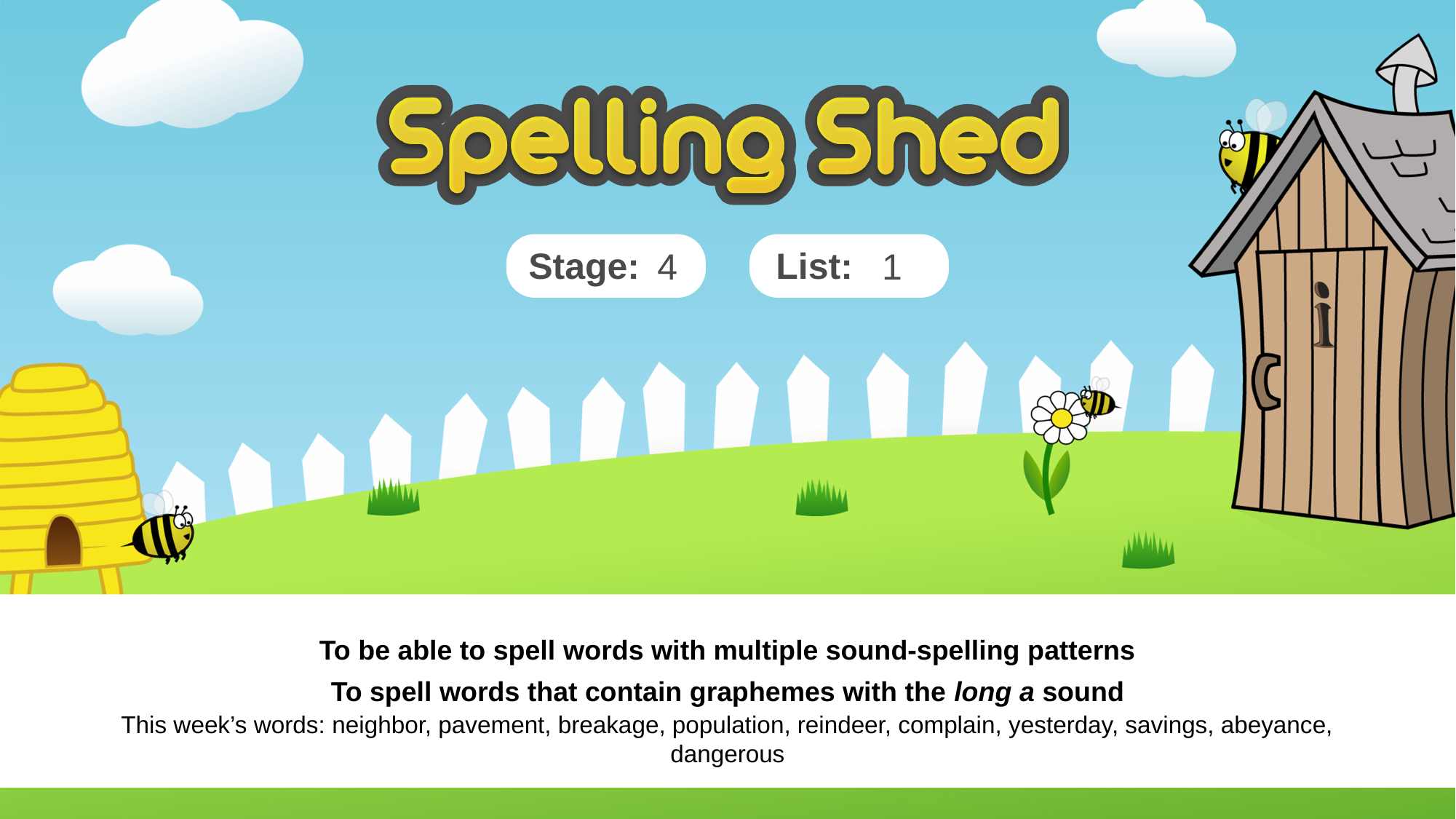

4
1
To be able to spell words with multiple sound-spelling patterns
To spell words that contain graphemes with the long a sound
This week’s words: neighbor, pavement, breakage, population, reindeer, complain, yesterday, savings, abeyance, dangerous